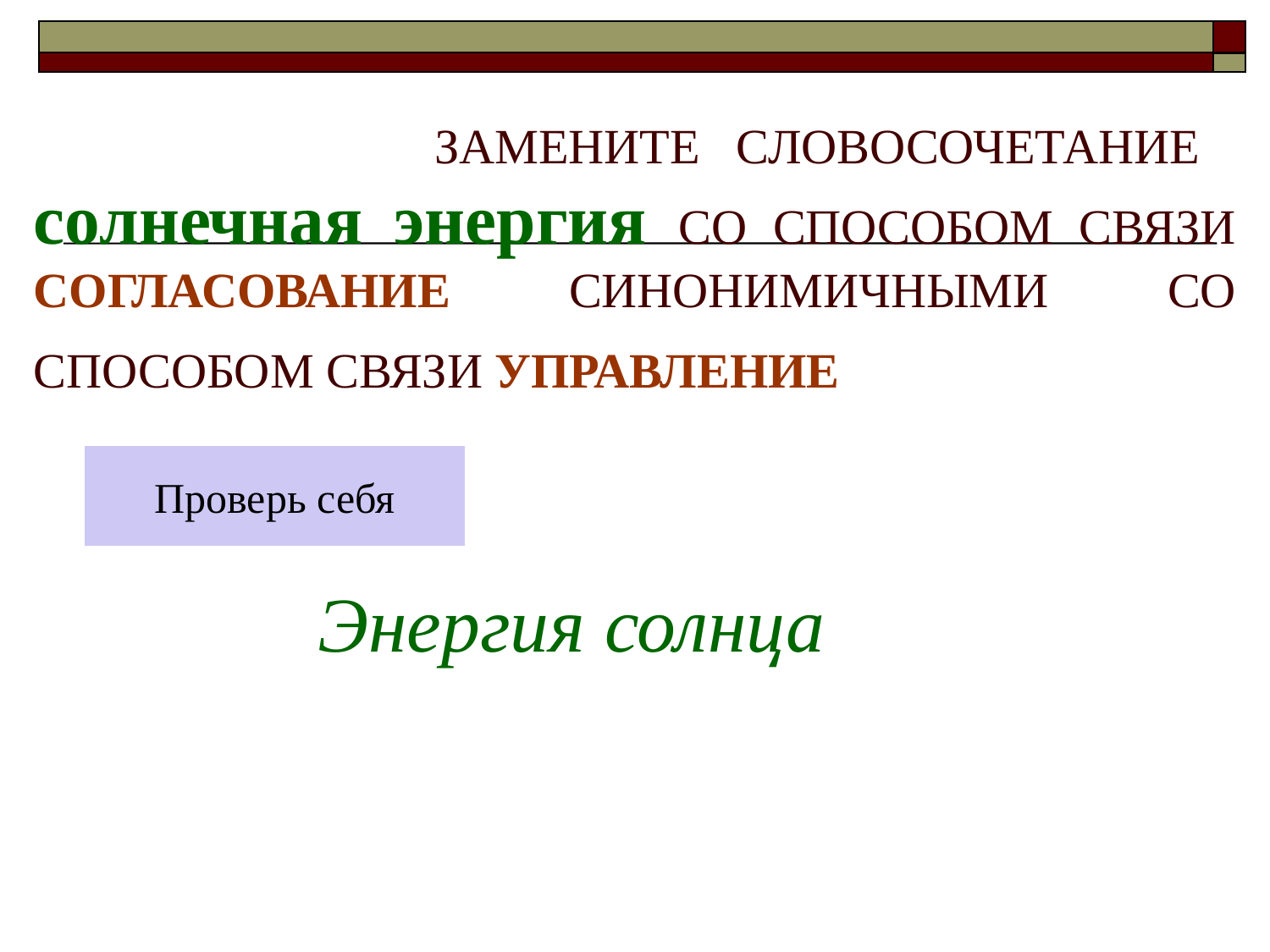

# ЗАМЕНИТЕ СЛОВОСОЧЕТАНИЕ солнечная энергия СО СПОСОБОМ СВЯЗИ СОГЛАСОВАНИЕ СИНОНИМИЧНЫМИ СО СПОСОБОМ СВЯЗИ УПРАВЛЕНИЕ
Проверь себя
Энергия солнца